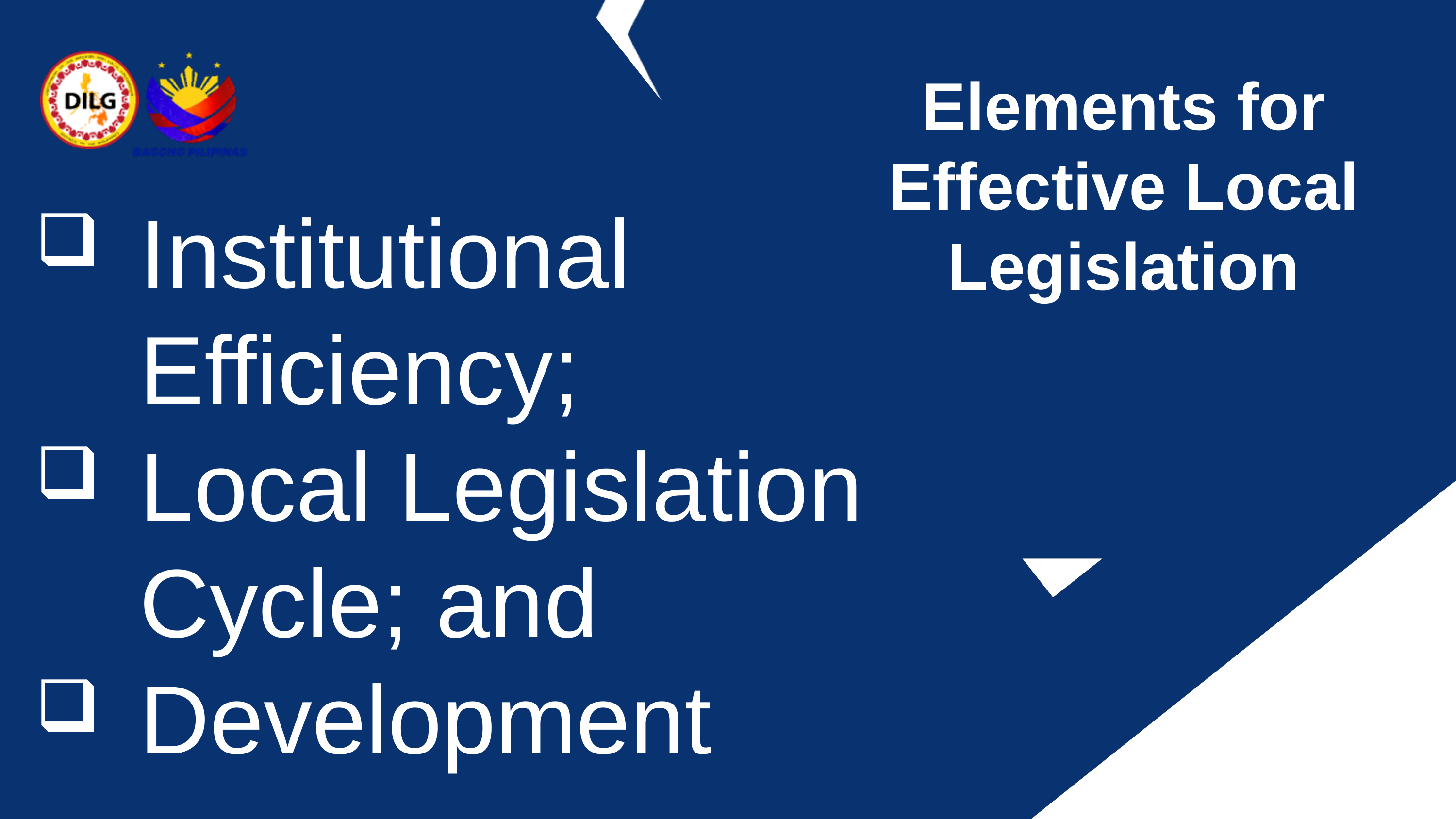

Elements for Effective Local Legislation
Institutional Efficiency;
Local Legislation Cycle; and
Development